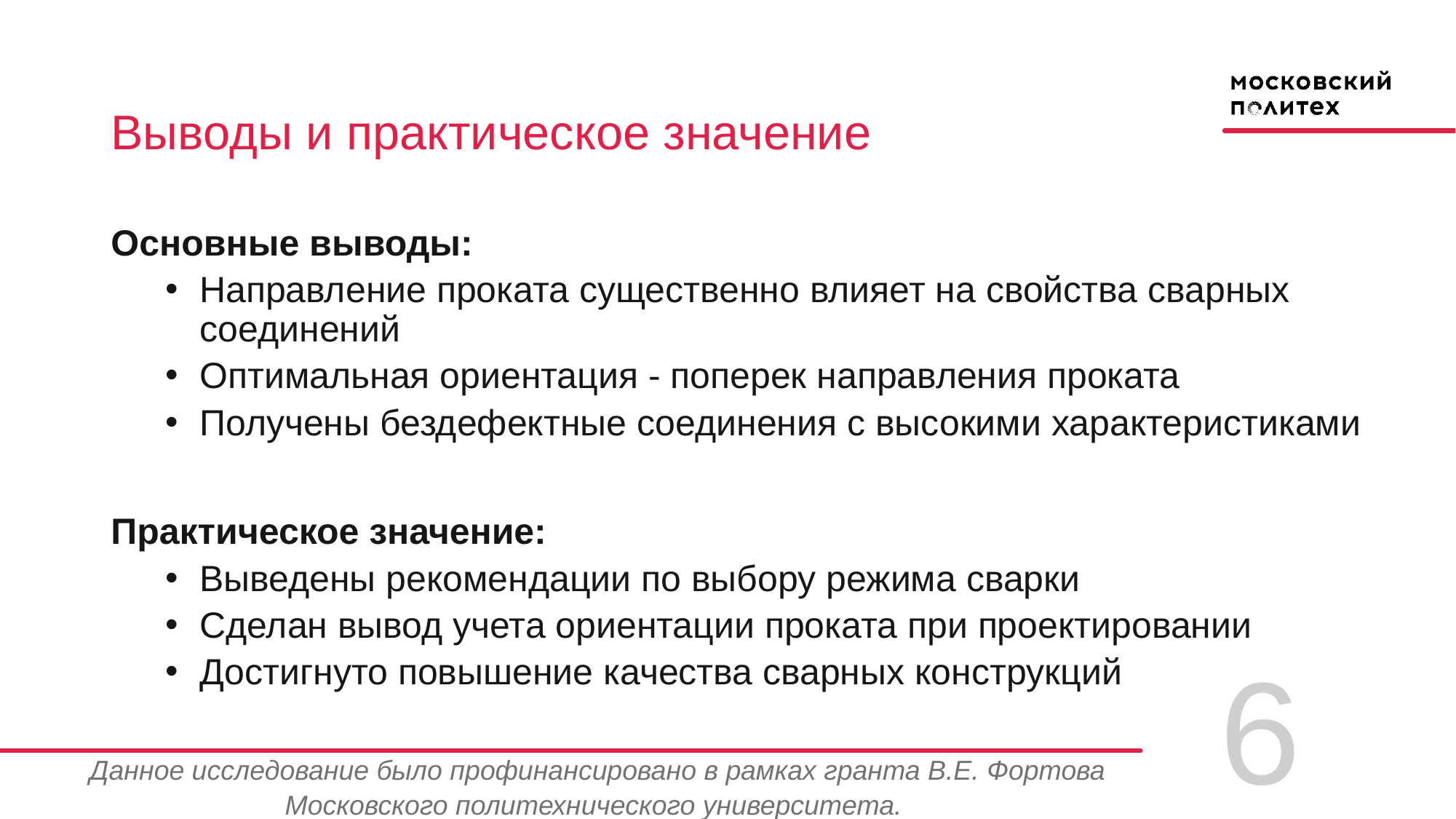

# Выводы и практическое значение
Основные выводы:
Направление проката существенно влияет на свойства сварных соединений
Оптимальная ориентация - поперек направления проката
Получены бездефектные соединения с высокими характеристиками

Практическое значение:
Выведены рекомендации по выбору режима сварки
Сделан вывод учета ориентации проката при проектировании
Достигнуто повышение качества сварных конструкций
6
Данное исследование было профинансировано в рамках гранта В.Е. Фортова Московского политехнического университета.